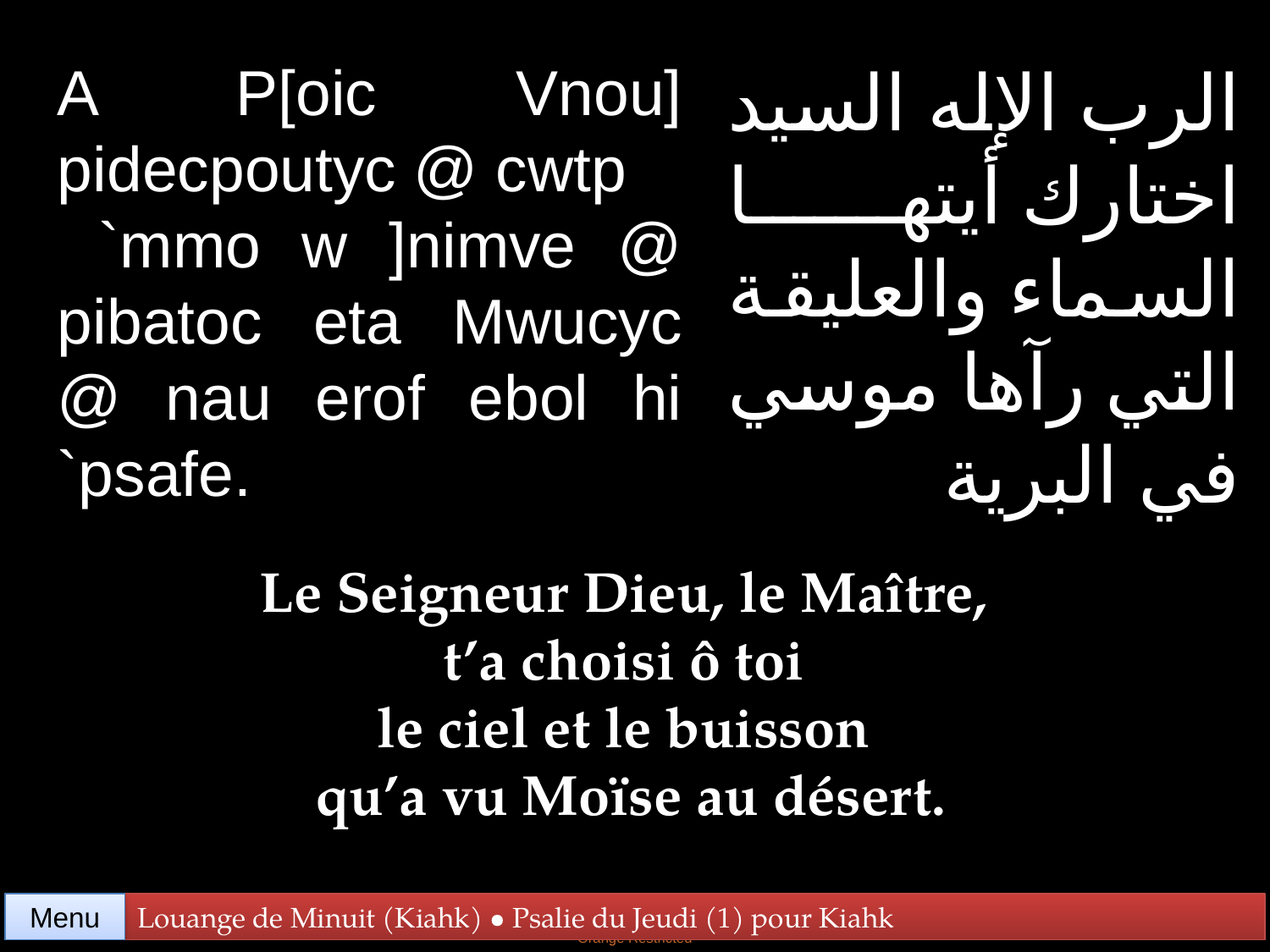

A P[oic Vnou] pidecpoutyc @ cwtp
 `mmo w ]nimve @ pibatoc eta Mwucyc @ nau erof ebol hi `psafe.
الرب الإله السيد اختارك أيتها السماء والعليقة التي رآها موسي في البرية
Le Seigneur Dieu, le Maître,
t’a choisi ô toi
le ciel et le buisson
qu’a vu Moïse au désert.
Menu
Louange de Minuit (Kiahk) • Psalie du Jeudi (1) pour Kiahk